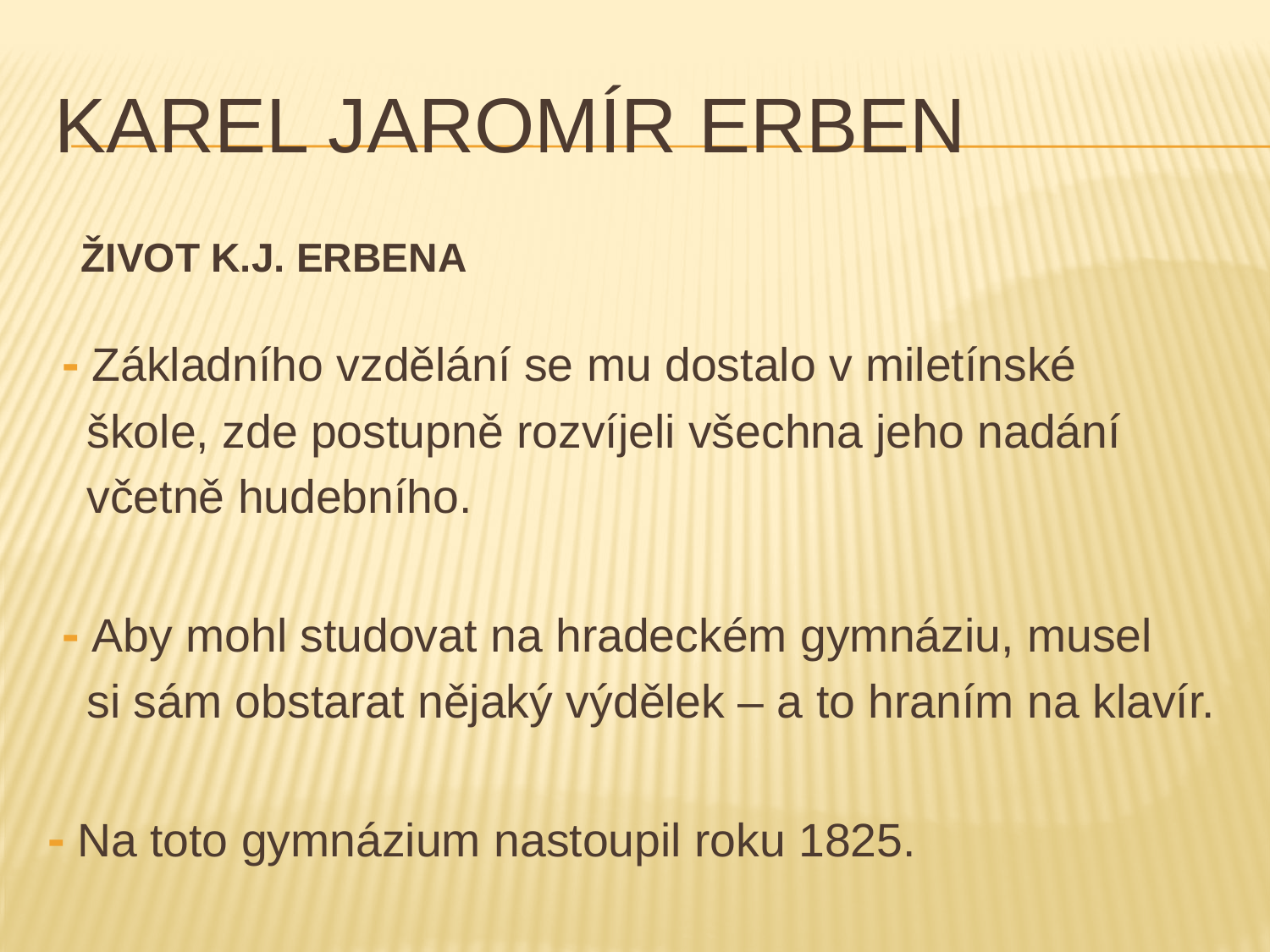

# Karel Jaromír Erben

   ŽIVOT K.J. ERBENA

 - Základního vzdělání se mu dostalo v miletínské
   škole, zde postupně rozvíjeli všechna jeho nadání
   včetně hudebního.

 - Aby mohl studovat na hradeckém gymnáziu, musel
   si sám obstarat nějaký výdělek – a to hraním na klavír.

- Na toto gymnázium nastoupil roku 1825.